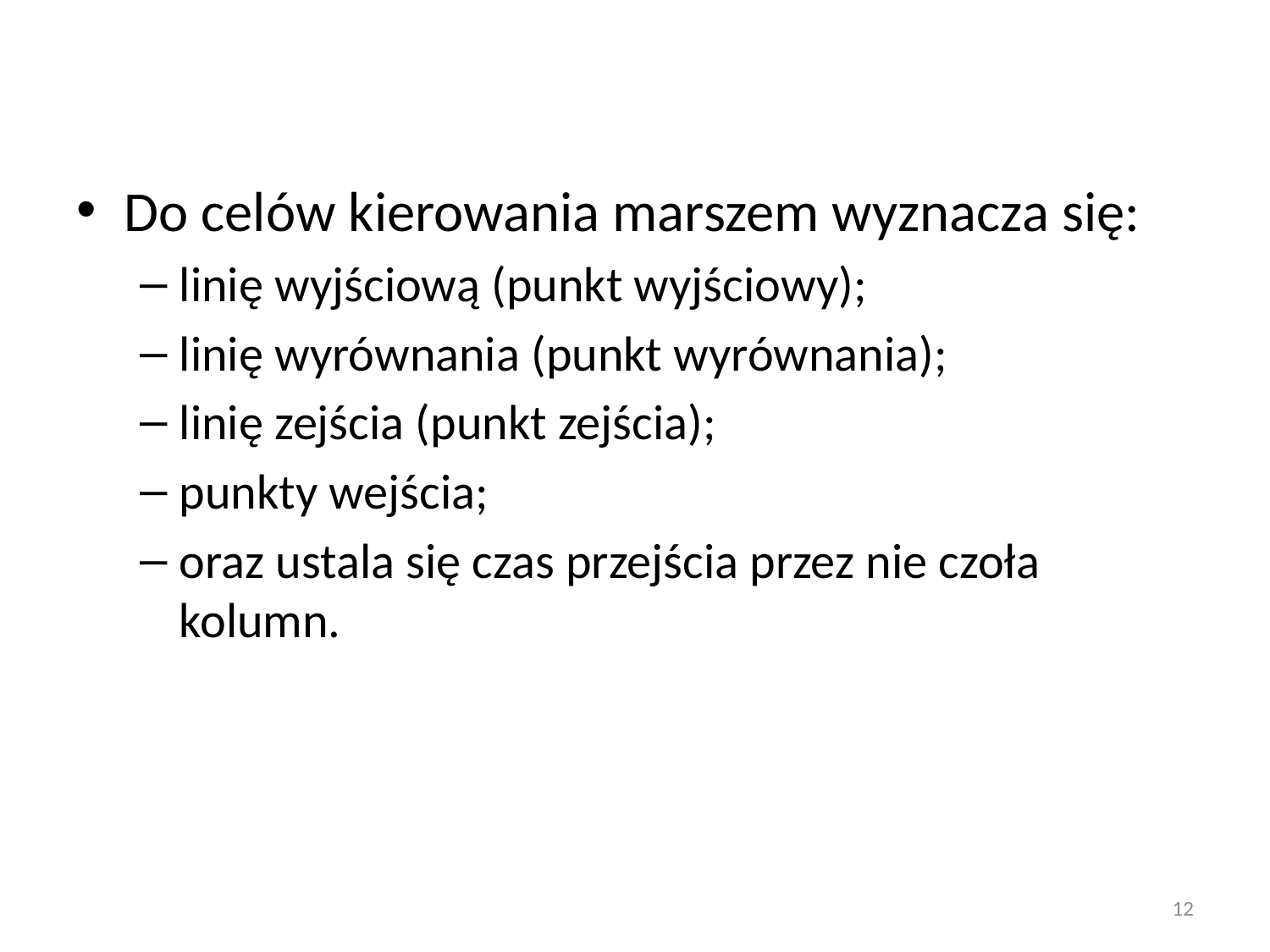

Do celów kierowania marszem wyznacza się:
linię wyjściową (punkt wyjściowy);
linię wyrównania (punkt wyrównania);
linię zejścia (punkt zejścia);
punkty wejścia;
oraz ustala się czas przejścia przez nie czoła kolumn.

12